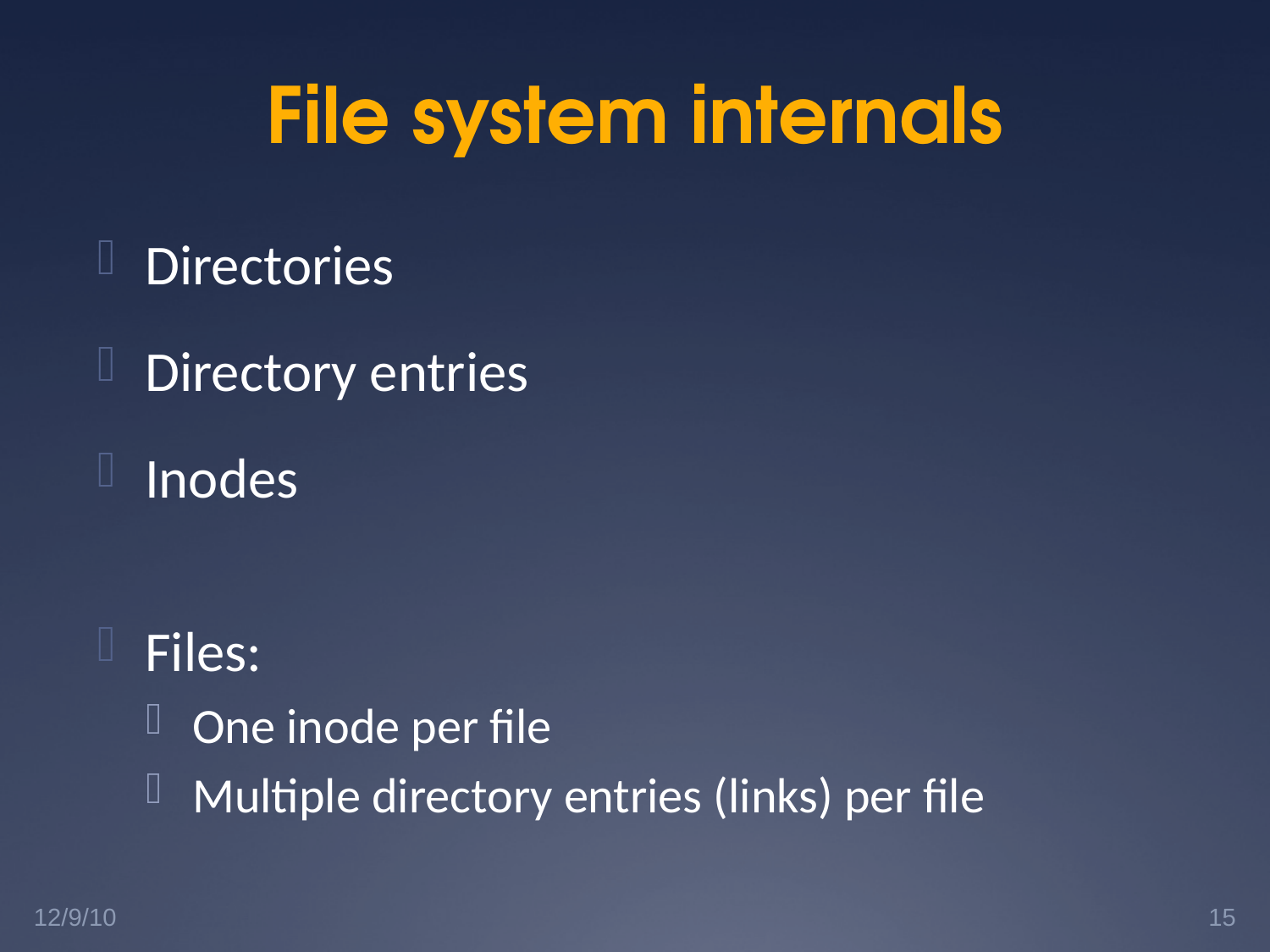

# File system internals
Directories
Directory entries
Inodes
Files:
One inode per file
Multiple directory entries (links) per file
12/9/10
15